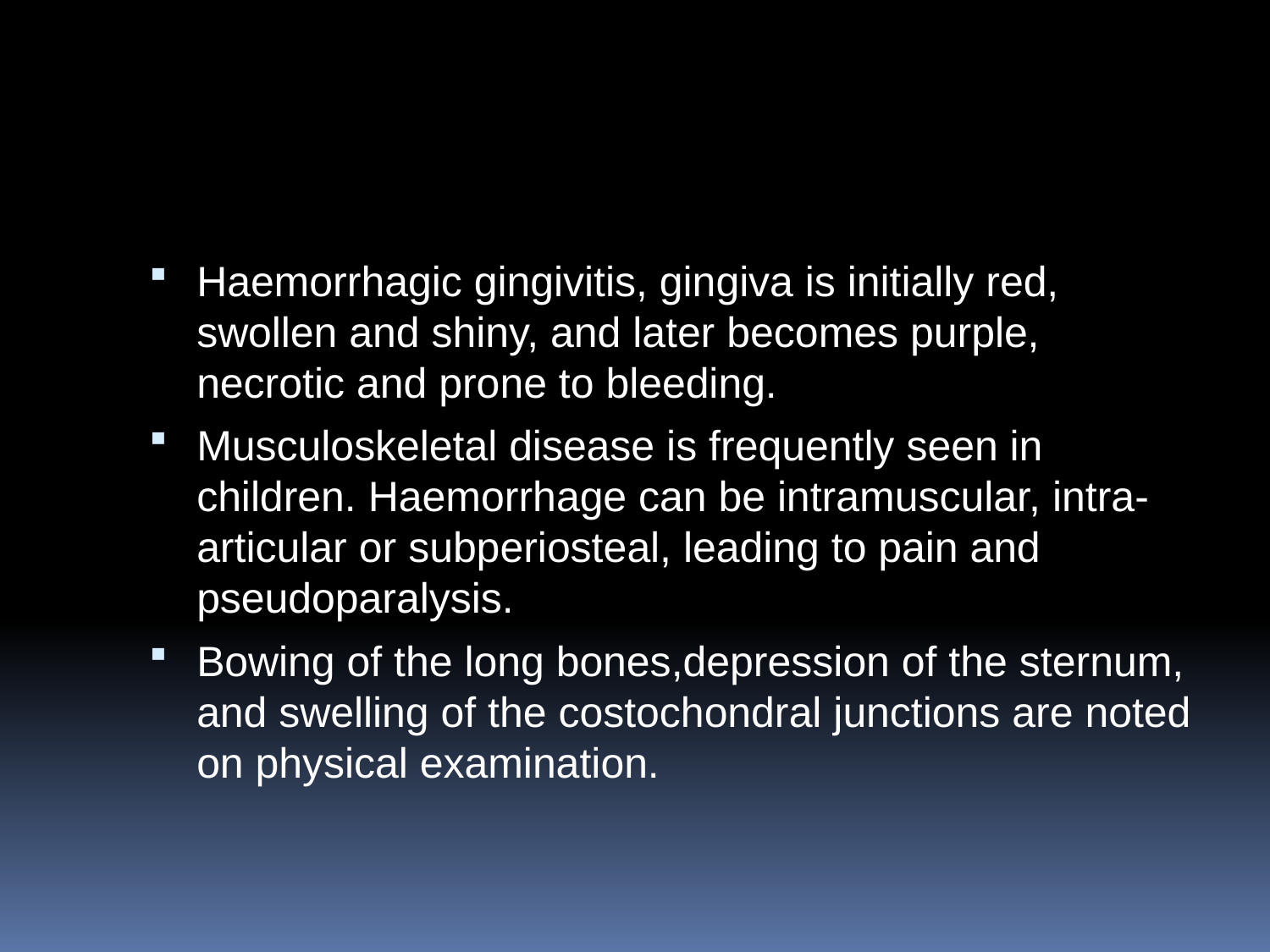

#
Haemorrhagic gingivitis, gingiva is initially red, swollen and shiny, and later becomes purple, necrotic and prone to bleeding.
Musculoskeletal disease is frequently seen in children. Haemorrhage can be intramuscular, intra‐articular or subperiosteal, leading to pain and pseudoparalysis.
Bowing of the long bones,depression of the sternum, and swelling of the costochondral junctions are noted on physical examination.